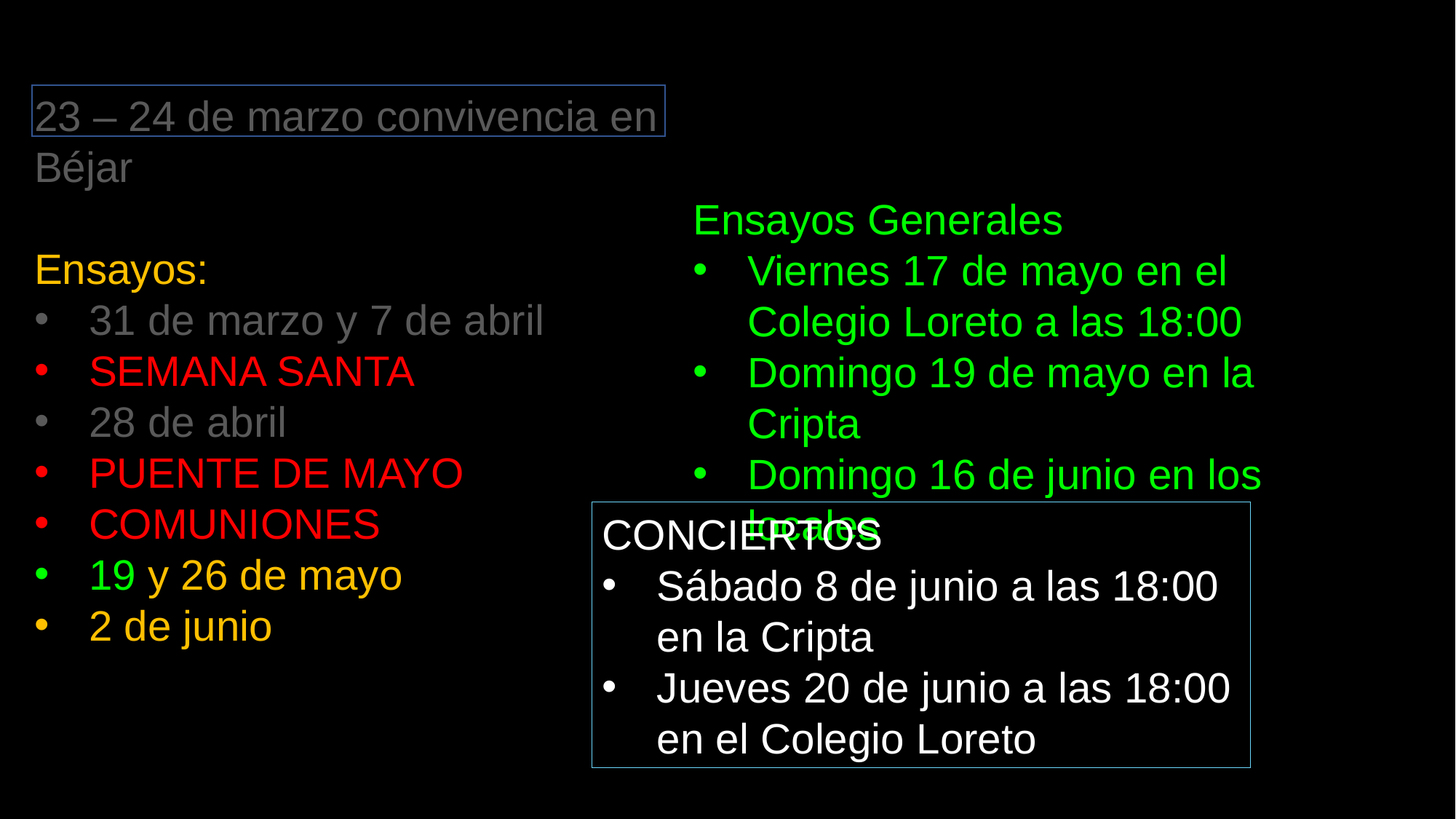

23 – 24 de marzo convivencia en Béjar

Ensayos:
31 de marzo y 7 de abril
SEMANA SANTA
28 de abril
PUENTE DE MAYO
COMUNIONES
19 y 26 de mayo
2 de junio

Ensayos Generales
Viernes 17 de mayo en el Colegio Loreto a las 18:00
Domingo 19 de mayo en la Cripta
Domingo 16 de junio en los locales

CONCIERTOS
Sábado 8 de junio a las 18:00 en la Cripta
Jueves 20 de junio a las 18:00 en el Colegio Loreto